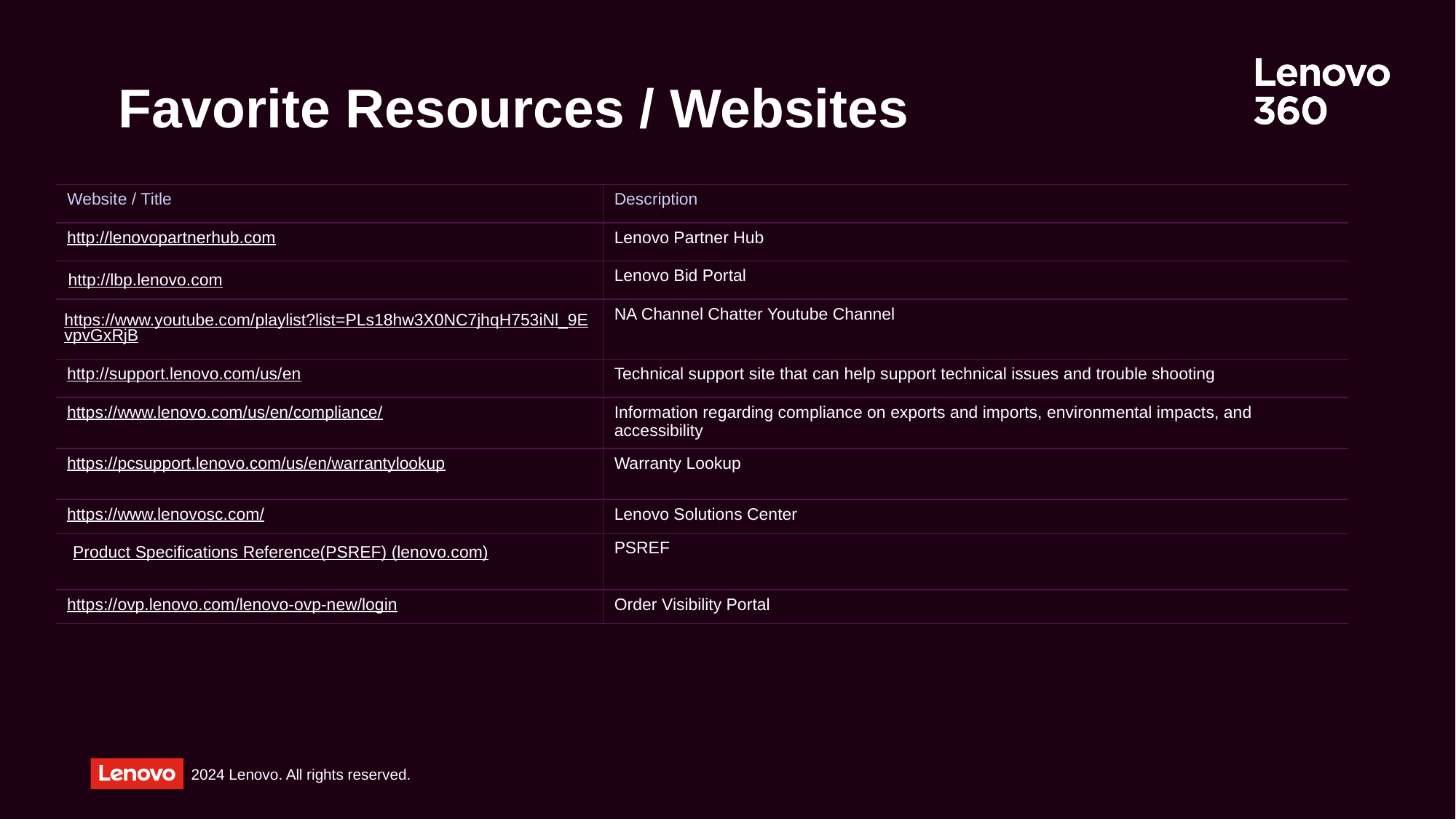

Favorite Resources / Websites
| Website / Title | Description |
| --- | --- |
| http://lenovopartnerhub.com | Lenovo Partner Hub |
| http://lbp.lenovo.com | Lenovo Bid Portal |
| https://www.youtube.com/playlist?list=PLs18hw3X0NC7jhqH753iNl\_9EvpvGxRjB | NA Channel Chatter Youtube Channel |
| http://support.lenovo.com/us/en | Technical support site that can help support technical issues and trouble shooting |
| https://www.lenovo.com/us/en/compliance/ | Information regarding compliance on exports and imports, environmental impacts, and accessibility |
| https://pcsupport.lenovo.com/us/en/warrantylookup | Warranty Lookup |
| https://www.lenovosc.com/ | Lenovo Solutions Center |
| Product Specifications Reference(PSREF) (lenovo.com) | PSREF |
| https://ovp.lenovo.com/lenovo-ovp-new/login | Order Visibility Portal |